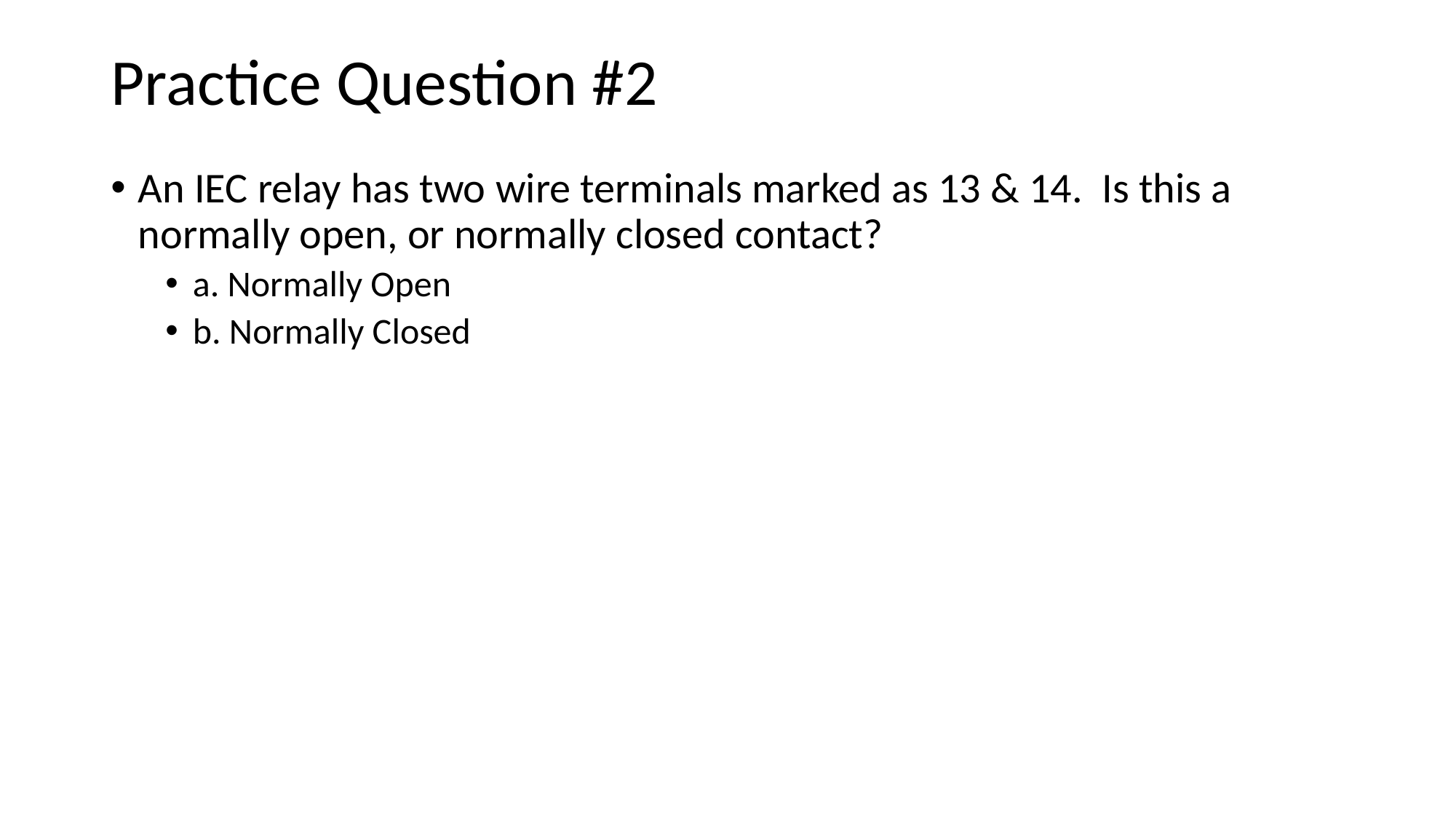

# Practice Question #2
An IEC relay has two wire terminals marked as 13 & 14.  Is this a normally open, or normally closed contact?
a. Normally Open
b. Normally Closed